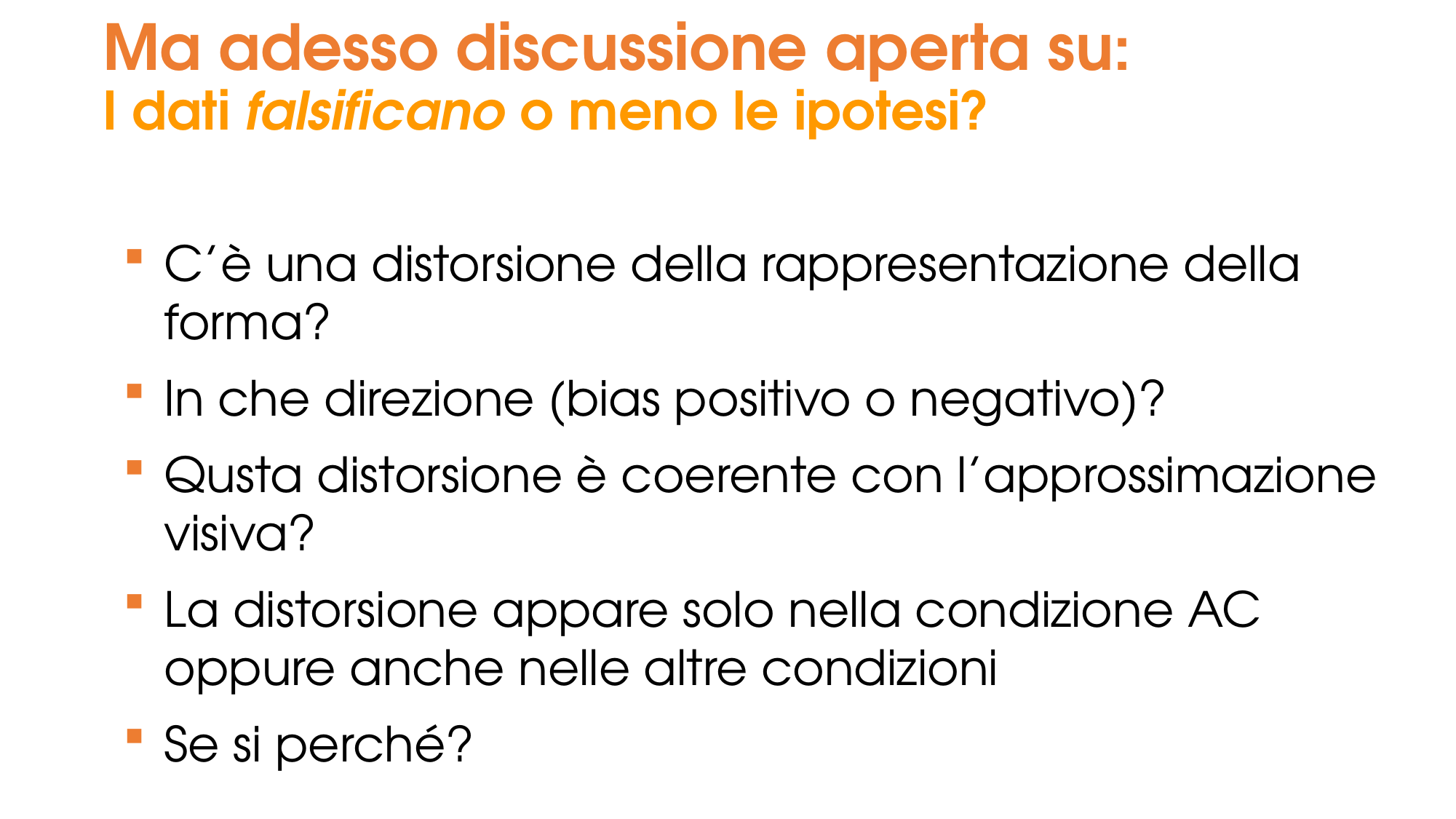

# Ma adesso discussione aperta su: I dati falsificano o meno le ipotesi?
C’è una distorsione della rappresentazione della forma?
In che direzione (bias positivo o negativo)?
Qusta distorsione è coerente con l’approssimazione visiva?
La distorsione appare solo nella condizione AC oppure anche nelle altre condizioni
Se si perché?